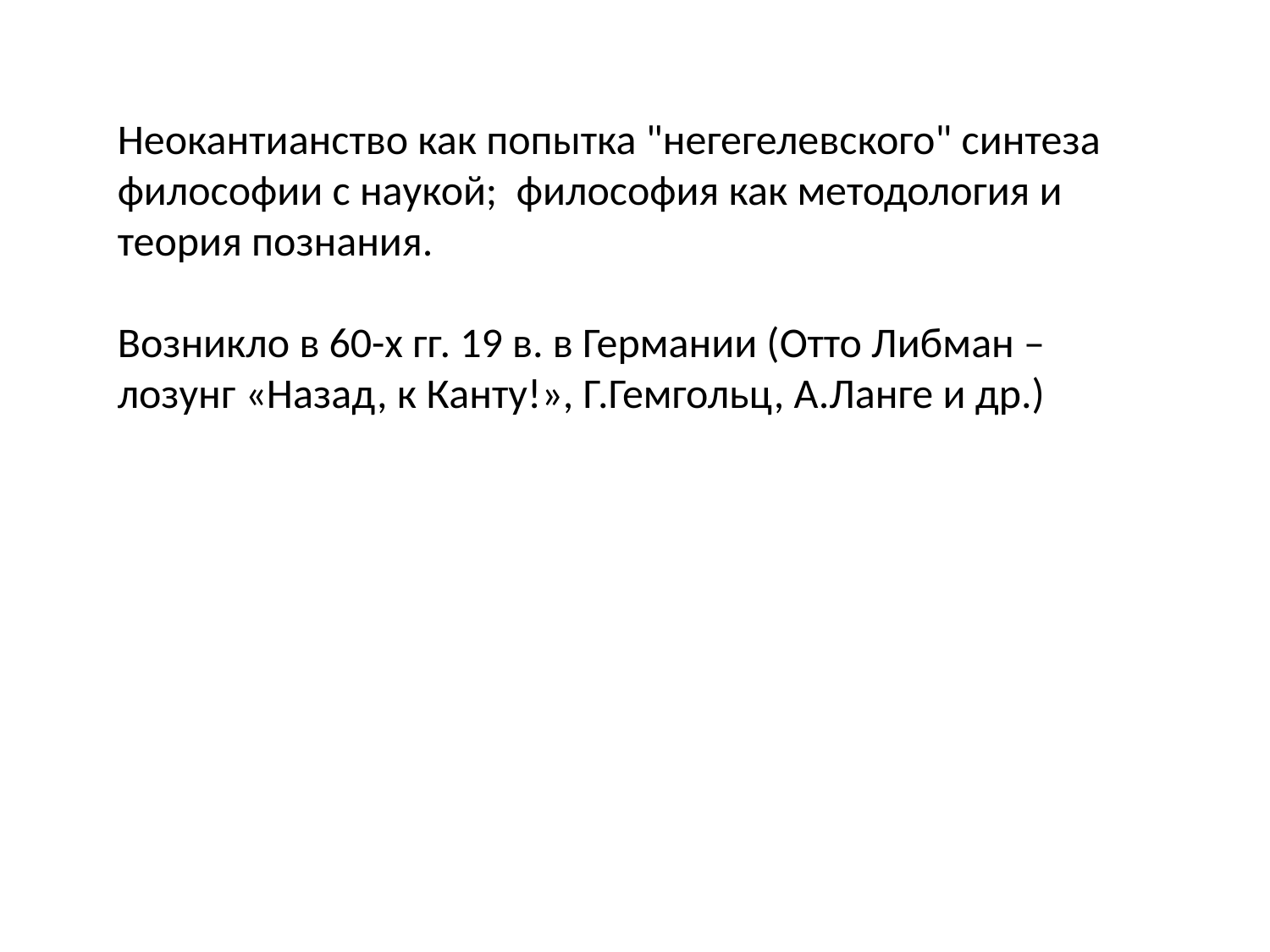

Неокантианство как попытка "негегелевского" синтеза философии с наукой;  философия как методология и теория познания.

Возникло в 60-х гг. 19 в. в Германии (Отто Либман – лозунг «Назад, к Канту!», Г.Гемгольц, А.Ланге и др.)